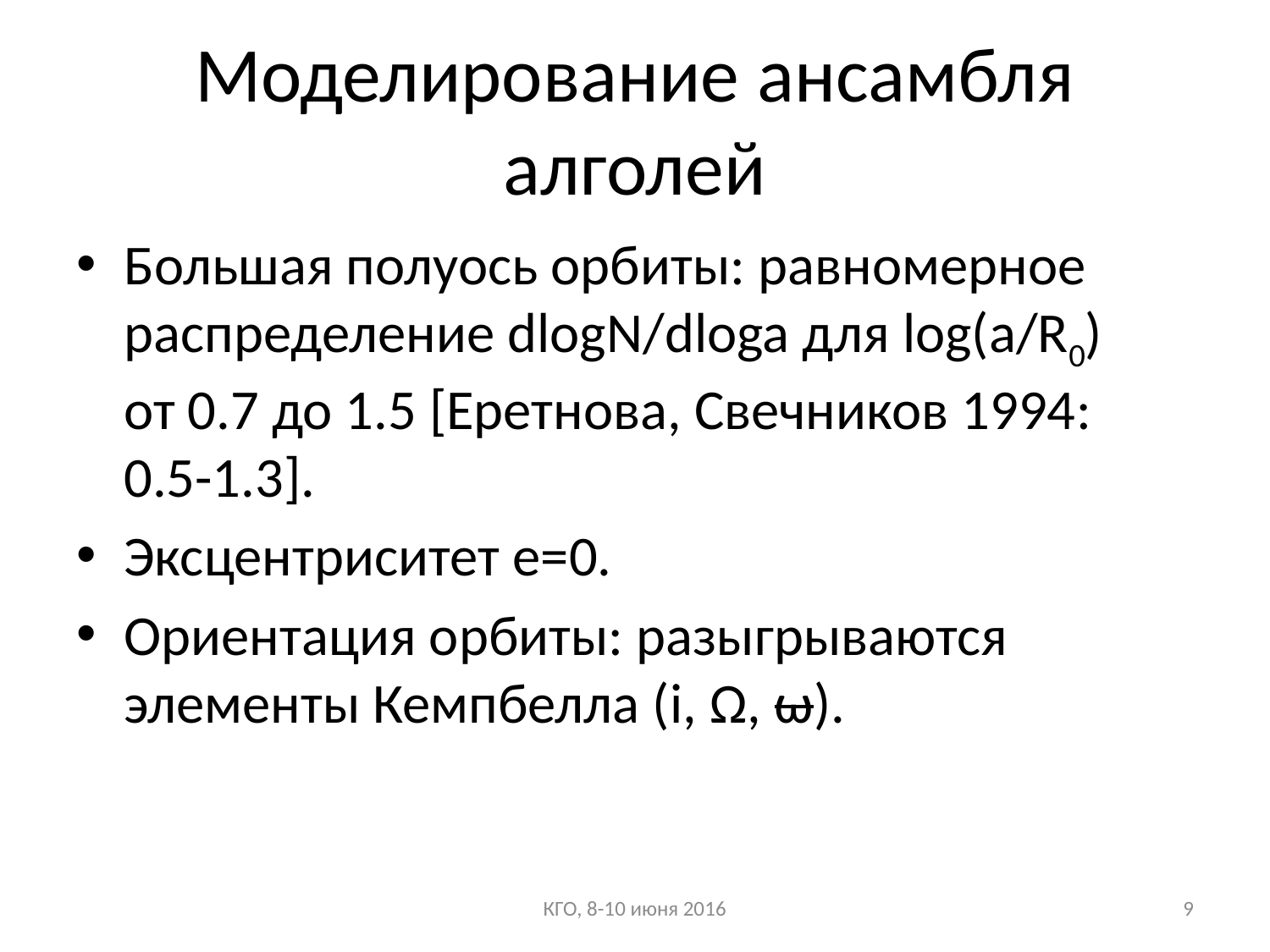

# Моделирование ансамбля алголей
Большая полуось орбиты: равномерное распределение dlogN/dloga для log(a/R0) от 0.7 до 1.5 [Еретнова, Свечников 1994: 0.5-1.3].
Эксцентриситет e=0.
Ориентация орбиты: разыгрываются элементы Кемпбелла (i, Ω, ω).
КГО, 8-10 июня 2016
9